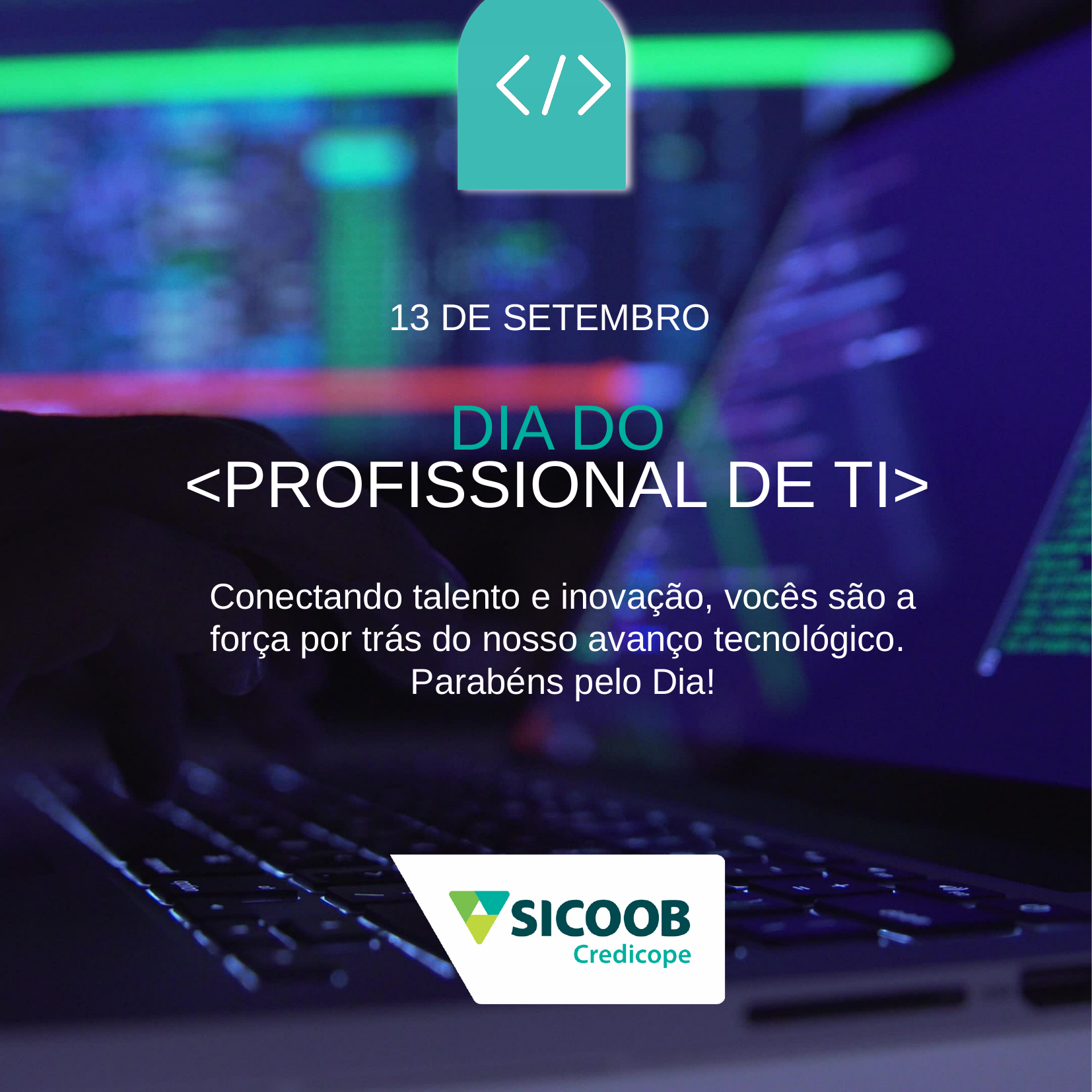

13 DE SETEMBRO
DIA DO
<PROFISSIONAL DE TI>
Conectando talento e inovação, vocês são a força por trás do nosso avanço tecnológico.
Parabéns pelo Dia!